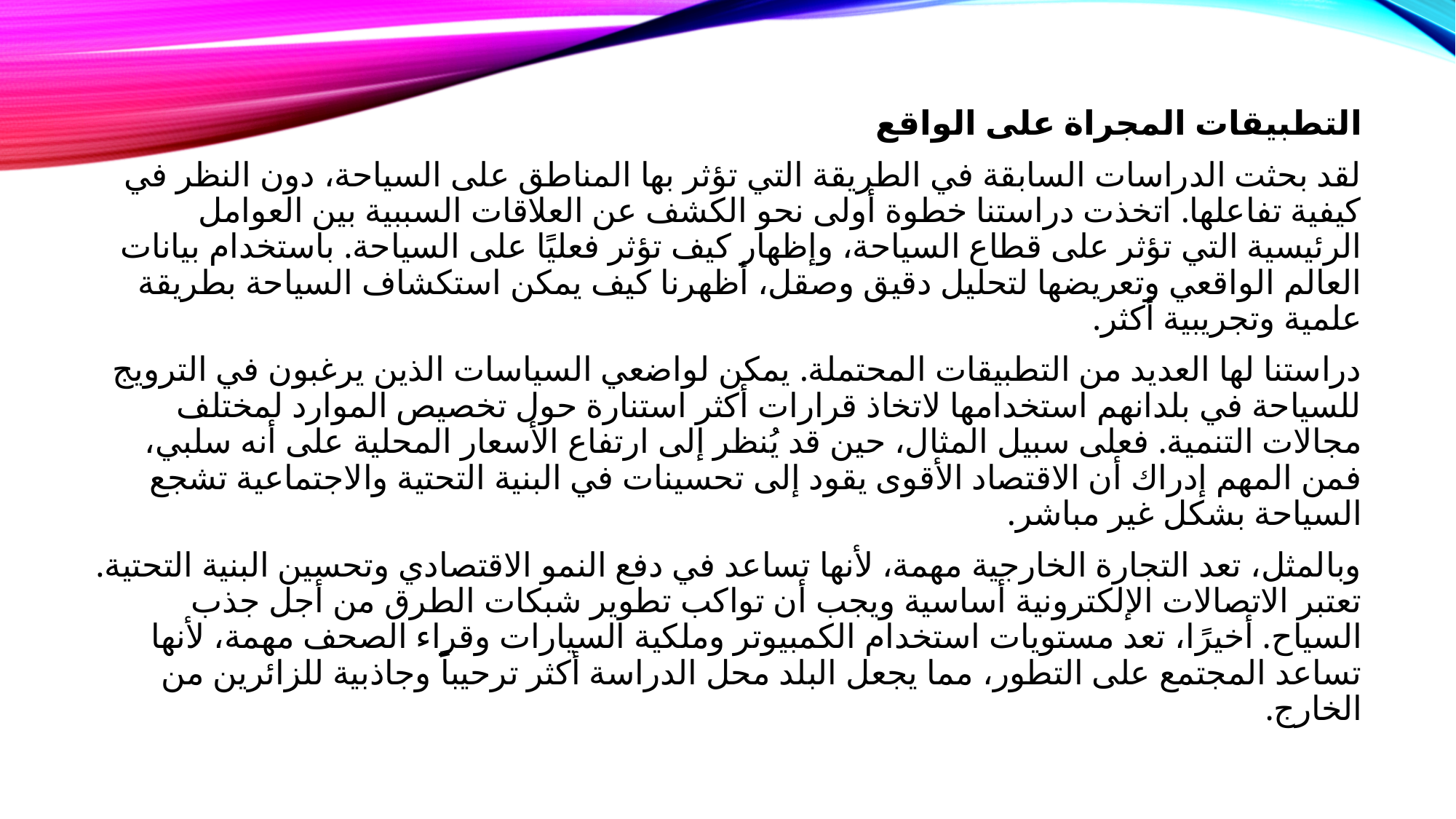

التطبيقات المجراة على الواقع
لقد بحثت الدراسات السابقة في الطريقة التي تؤثر بها المناطق على السياحة، دون النظر في كيفية تفاعلها. اتخذت دراستنا خطوة أولى نحو الكشف عن العلاقات السببية بين العوامل الرئيسية التي تؤثر على قطاع السياحة، وإظهار كيف تؤثر فعليًا على السياحة. باستخدام بيانات العالم الواقعي وتعريضها لتحليل دقيق وصقل، أظهرنا كيف يمكن استكشاف السياحة بطريقة علمية وتجريبية أكثر.
دراستنا لها العديد من التطبيقات المحتملة. يمكن لواضعي السياسات الذين يرغبون في الترويج للسياحة في بلدانهم استخدامها لاتخاذ قرارات أكثر استنارة حول تخصيص الموارد لمختلف مجالات التنمية. فعلى سبيل المثال، حين قد يُنظر إلى ارتفاع الأسعار المحلية على أنه سلبي، فمن المهم إدراك أن الاقتصاد الأقوى يقود إلى تحسينات في البنية التحتية والاجتماعية تشجع السياحة بشكل غير مباشر.
وبالمثل، تعد التجارة الخارجية مهمة، لأنها تساعد في دفع النمو الاقتصادي وتحسين البنية التحتية. تعتبر الاتصالات الإلكترونية أساسية ويجب أن تواكب تطوير شبكات الطرق من أجل جذب السياح. أخيرًا، تعد مستويات استخدام الكمبيوتر وملكية السيارات وقراء الصحف مهمة، لأنها تساعد المجتمع على التطور، مما يجعل البلد محل الدراسة أكثر ترحيباً وجاذبية للزائرين من الخارج.